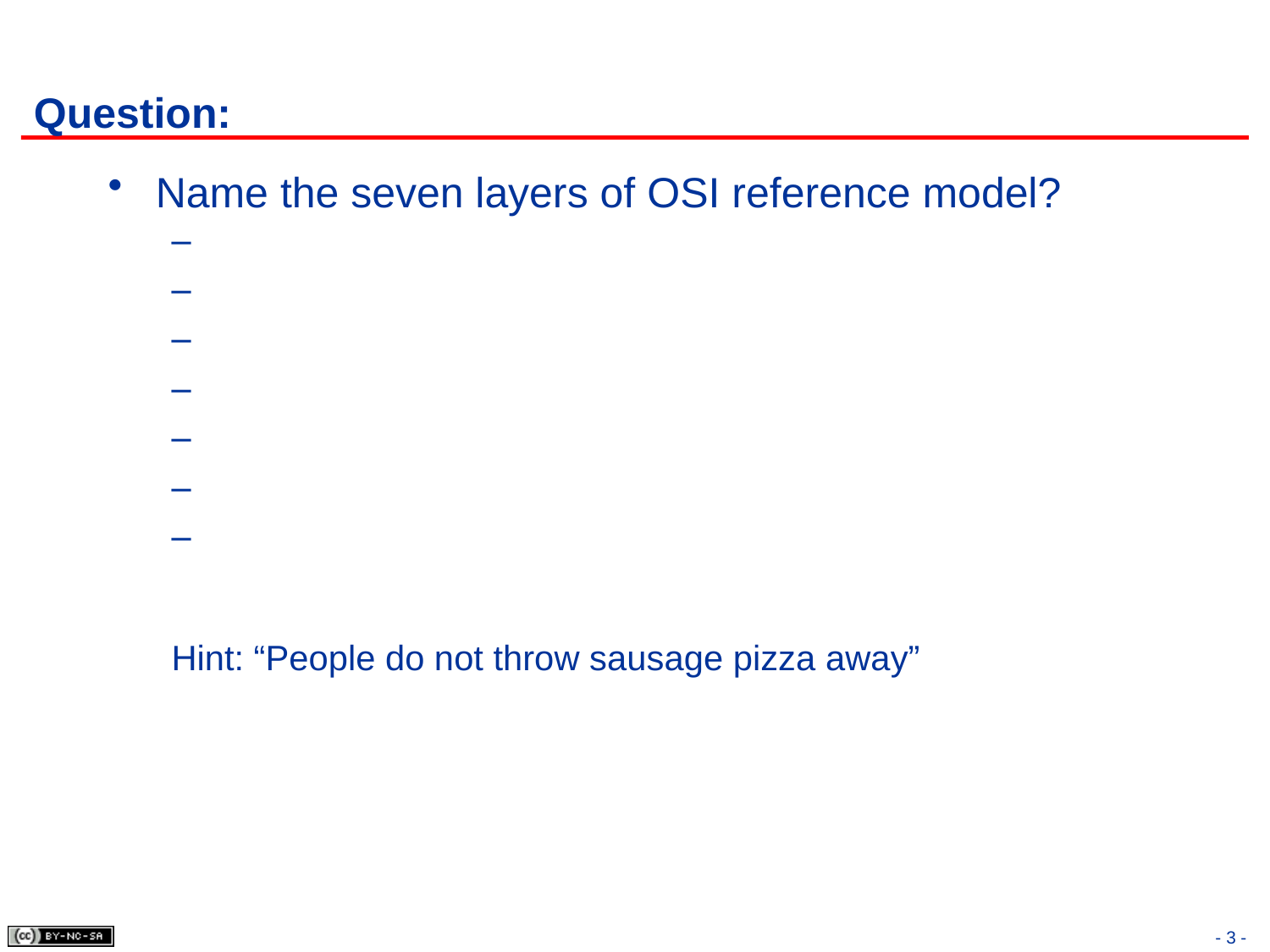

# Question:
Name the seven layers of OSI reference model?

Hint: “People do not throw sausage pizza away”
- 3 -